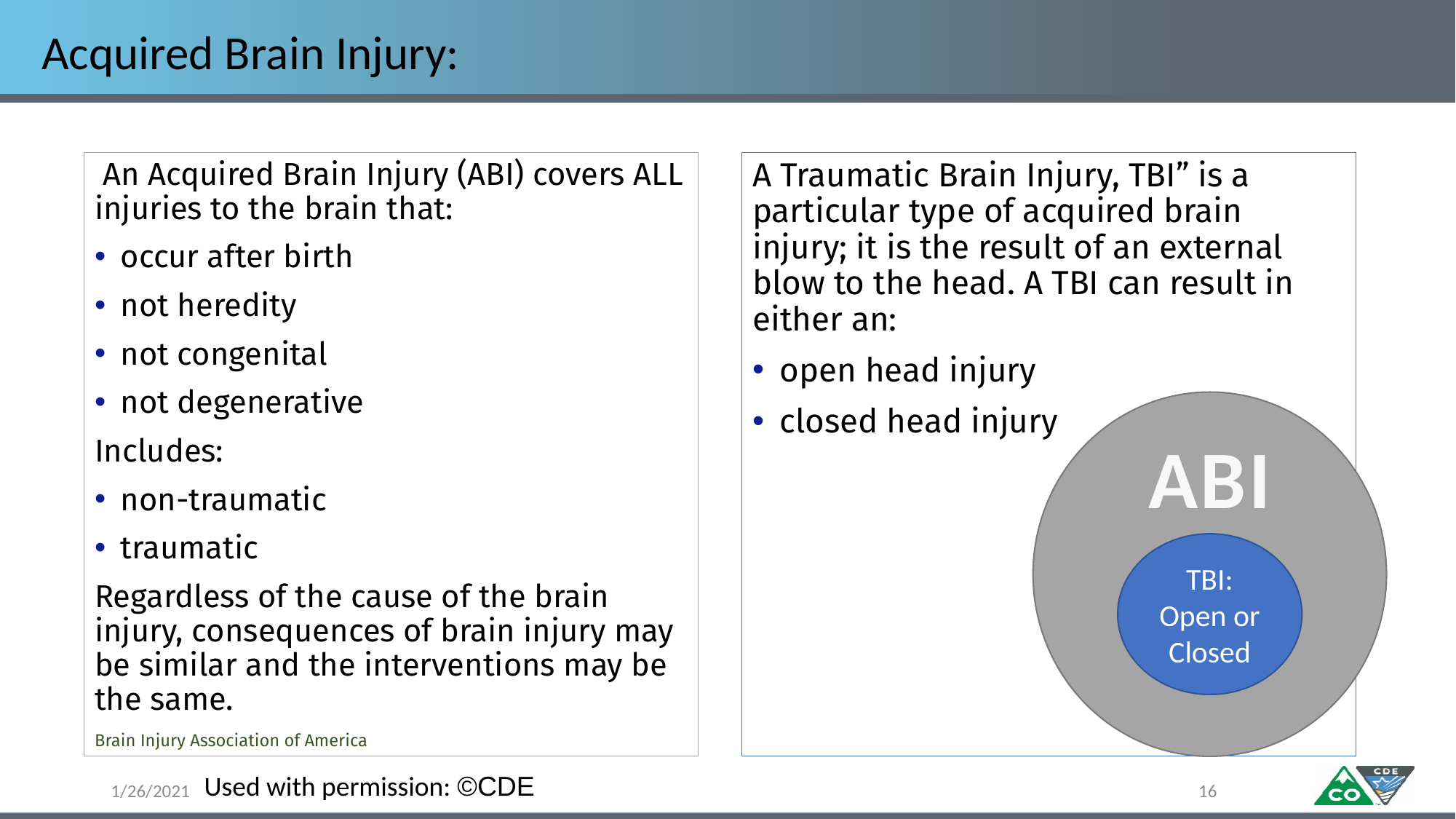

# Acquired Brain Injury:
 An Acquired Brain Injury (ABI) covers ALL injuries to the brain that:
occur after birth
not heredity
not congenital
not degenerative
Includes:
non-traumatic
traumatic
Regardless of the cause of the brain injury, consequences of brain injury may be similar and the interventions may be the same.
Brain Injury Association of America
A Traumatic Brain Injury, TBI” is a particular type of acquired brain injury; it is the result of an external blow to the head. A TBI can result in either an:
open head injury
closed head injury

ABI

TBI:
Open or Closed
Used with permission: ©CDE